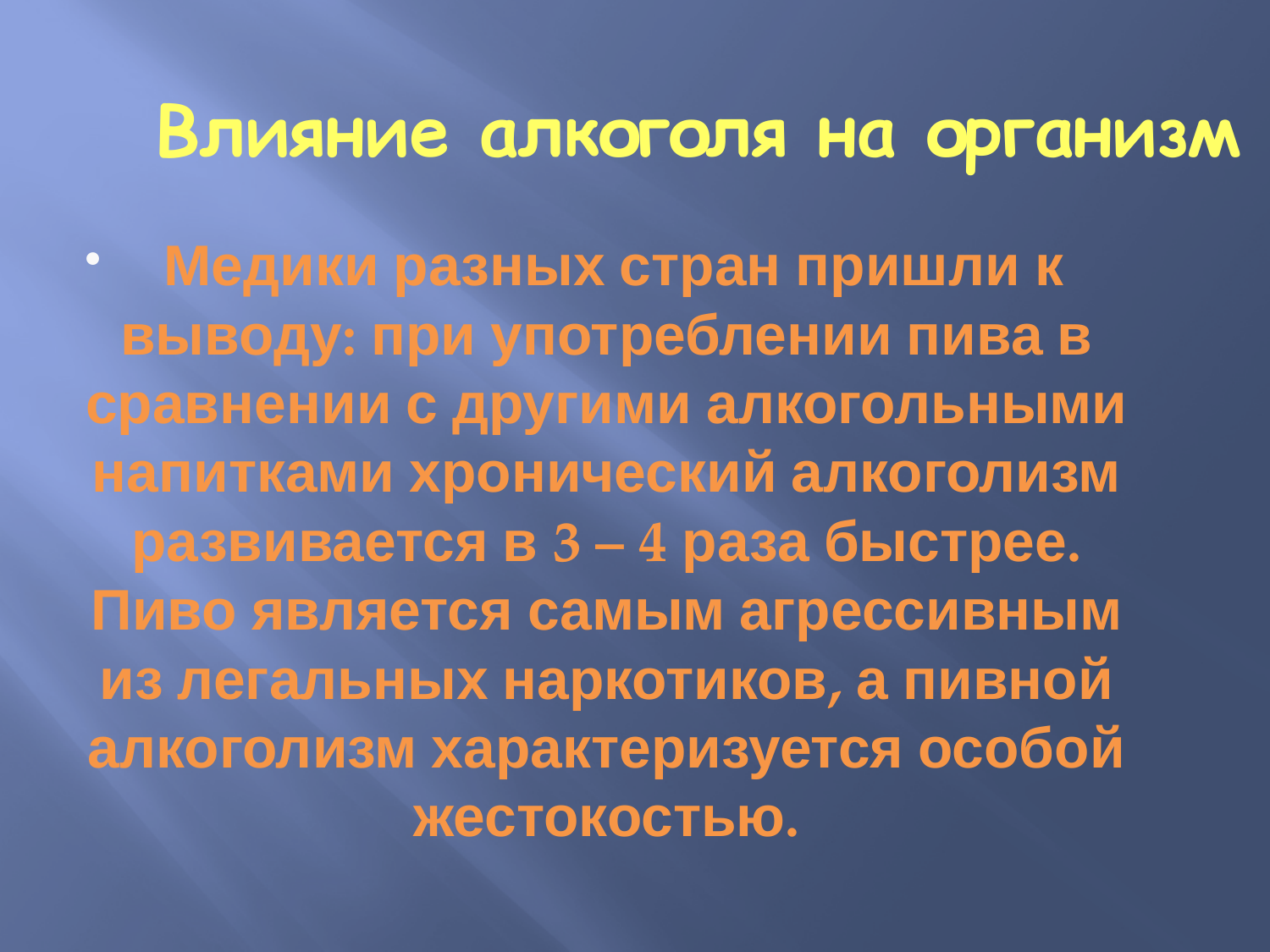

Влияние алкоголя на организм
 Медики разных стран пришли к выводу: при употреблении пива в сравнении с другими алкогольными напитками хронический алкоголизм развивается в 3 – 4 раза быстрее. Пиво является самым агрессивным из легальных наркотиков, а пивной алкоголизм характеризуется особой жестокостью.